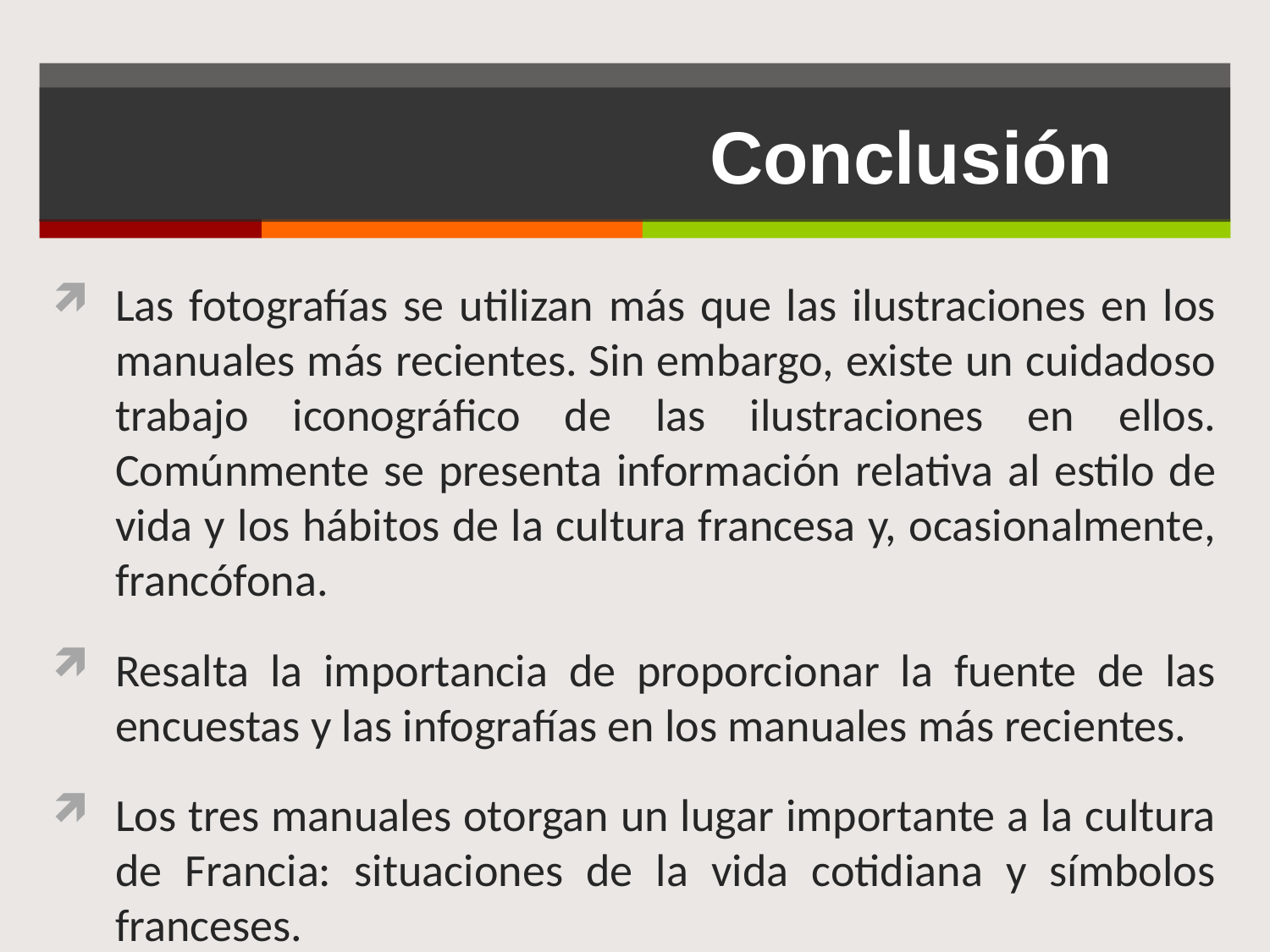

# Conclusión
Las fotografías se utilizan más que las ilustraciones en los manuales más recientes. Sin embargo, existe un cuidadoso trabajo iconográfico de las ilustraciones en ellos. Comúnmente se presenta información relativa al estilo de vida y los hábitos de la cultura francesa y, ocasionalmente, francófona.
Resalta la importancia de proporcionar la fuente de las encuestas y las infografías en los manuales más recientes.
Los tres manuales otorgan un lugar importante a la cultura de Francia: situaciones de la vida cotidiana y símbolos franceses.